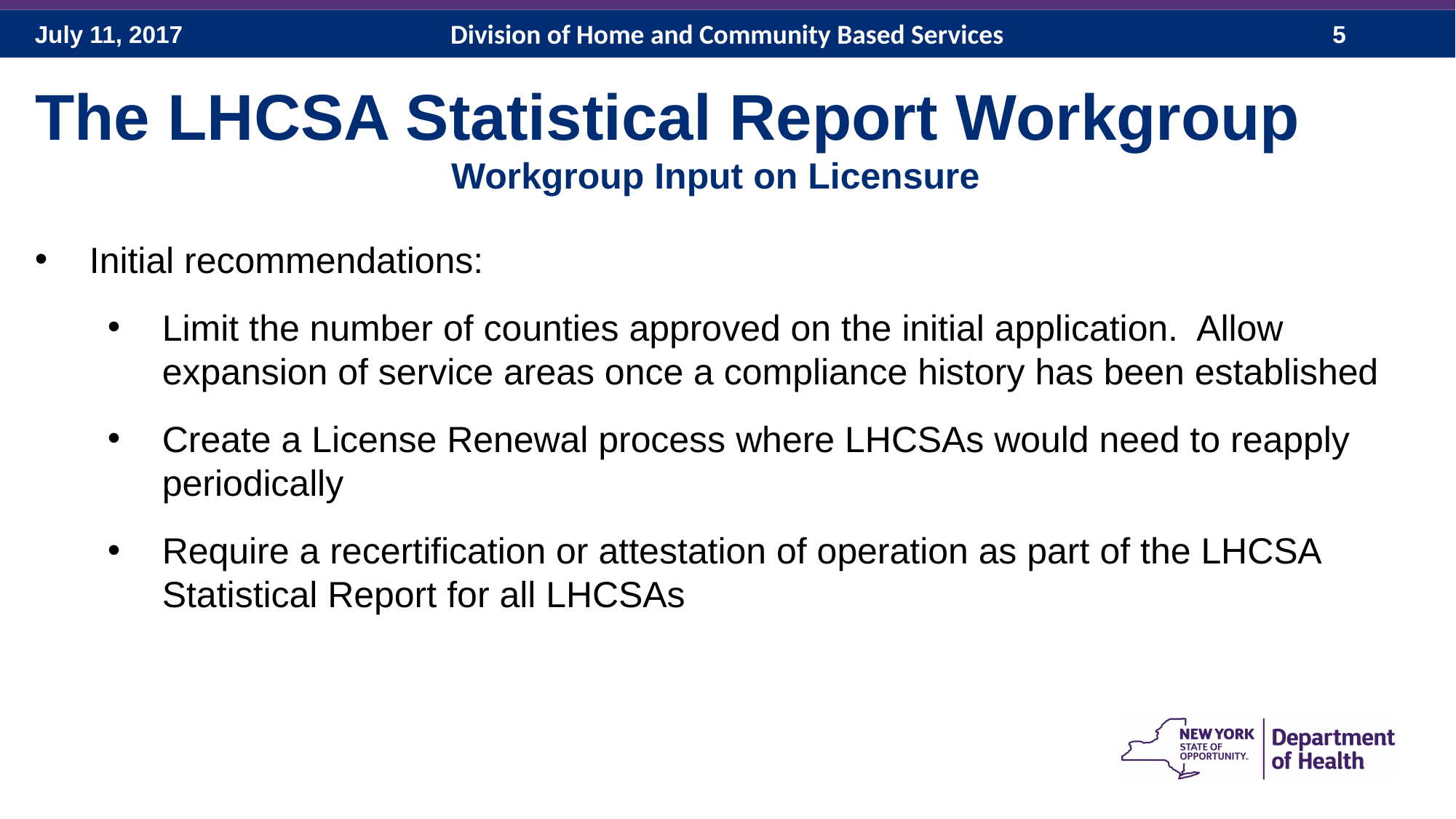

Division of Home and Community Based Services
The LHCSA Statistical Report Workgroup
Workgroup Input on Licensure
Initial recommendations:

Limit the number of counties approved on the initial application.  Allow expansion of service areas once a compliance history has been established

Create a License Renewal process where LHCSAs would need to reapply periodically

Require a recertification or attestation of operation as part of the LHCSA Statistical Report for all LHCSAs